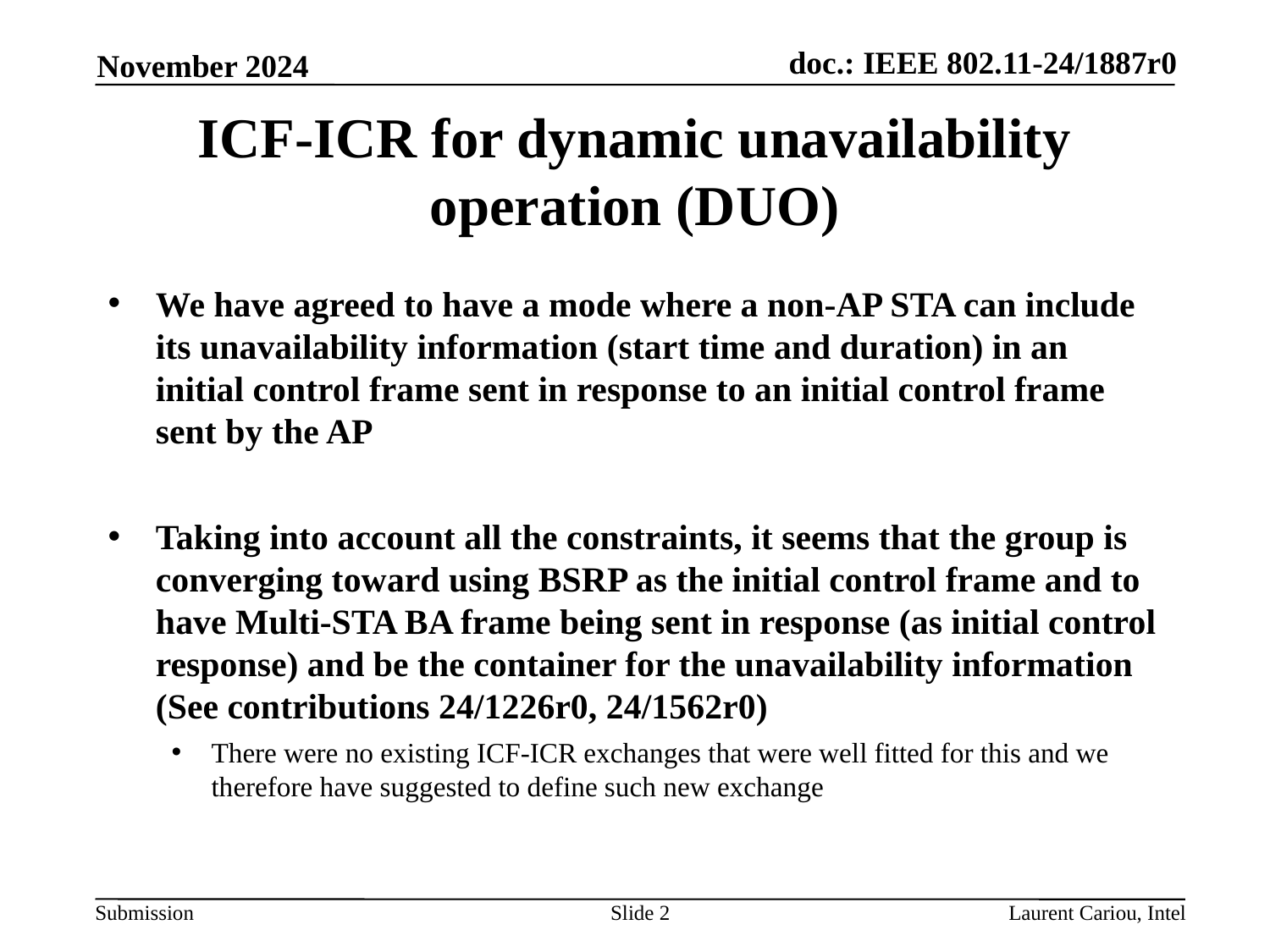

November 2024
# ICF-ICR for dynamic unavailability operation (DUO)
We have agreed to have a mode where a non-AP STA can include its unavailability information (start time and duration) in an initial control frame sent in response to an initial control frame sent by the AP

Taking into account all the constraints, it seems that the group is converging toward using BSRP as the initial control frame and to have Multi-STA BA frame being sent in response (as initial control response) and be the container for the unavailability information (See contributions 24/1226r0, 24/1562r0)
There were no existing ICF-ICR exchanges that were well fitted for this and we therefore have suggested to define such new exchange

Slide 2
Laurent Cariou, Intel